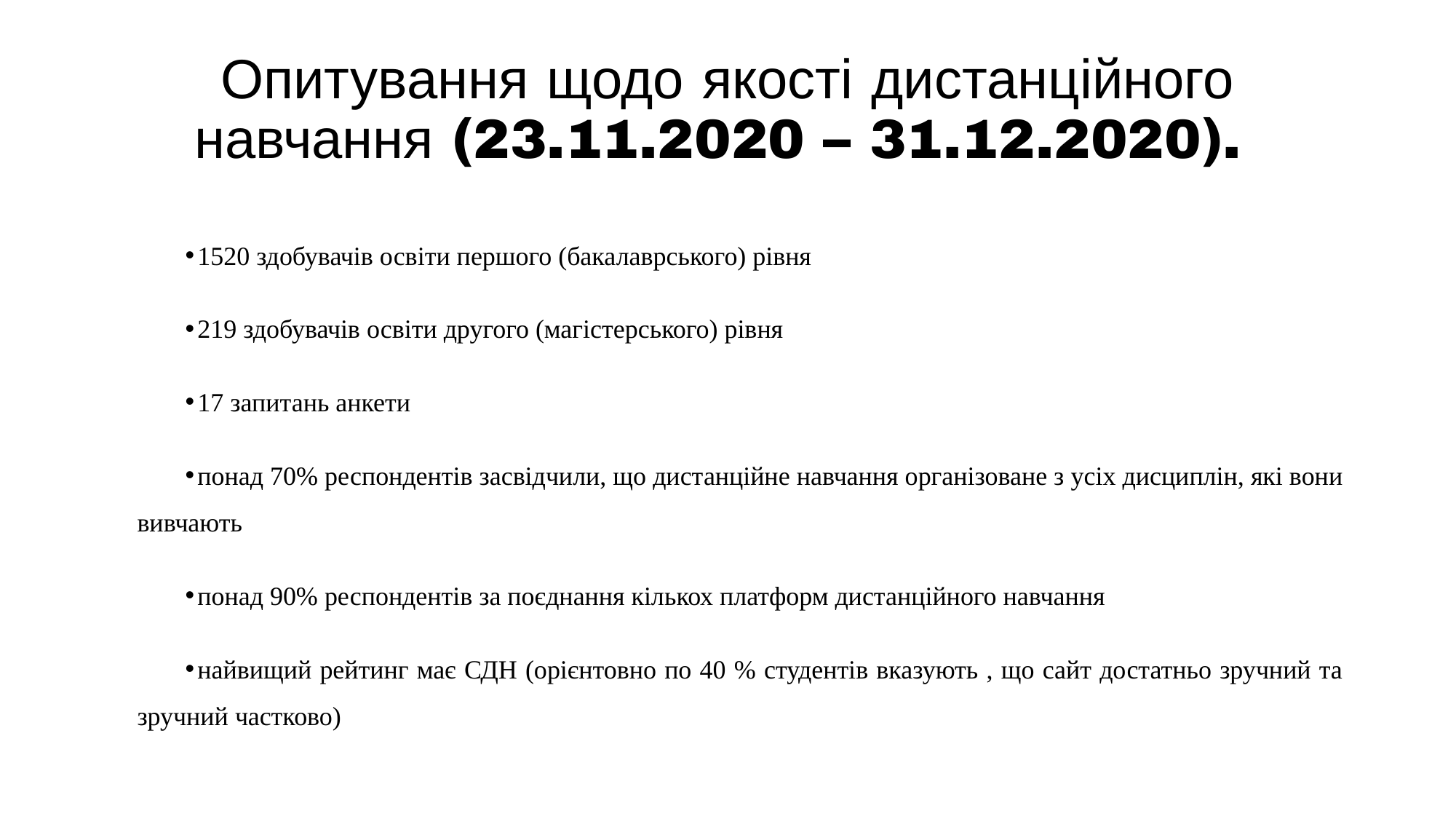

# Опитування щодо якості дистанційного навчання (23.11.2020 – 31.12.2020).
1520 здобувачів освіти першого (бакалаврського) рівня
219 здобувачів освіти другого (магістерського) рівня
17 запитань анкети
понад 70% респондентів засвідчили, що дистанційне навчання організоване з усіх дисциплін, які вони вивчають
понад 90% респондентів за поєднання кількох платформ дистанційного навчання
найвищий рейтинг має СДН (орієнтовно по 40 % студентів вказують , що сайт достатньо зручний та зручний частково)